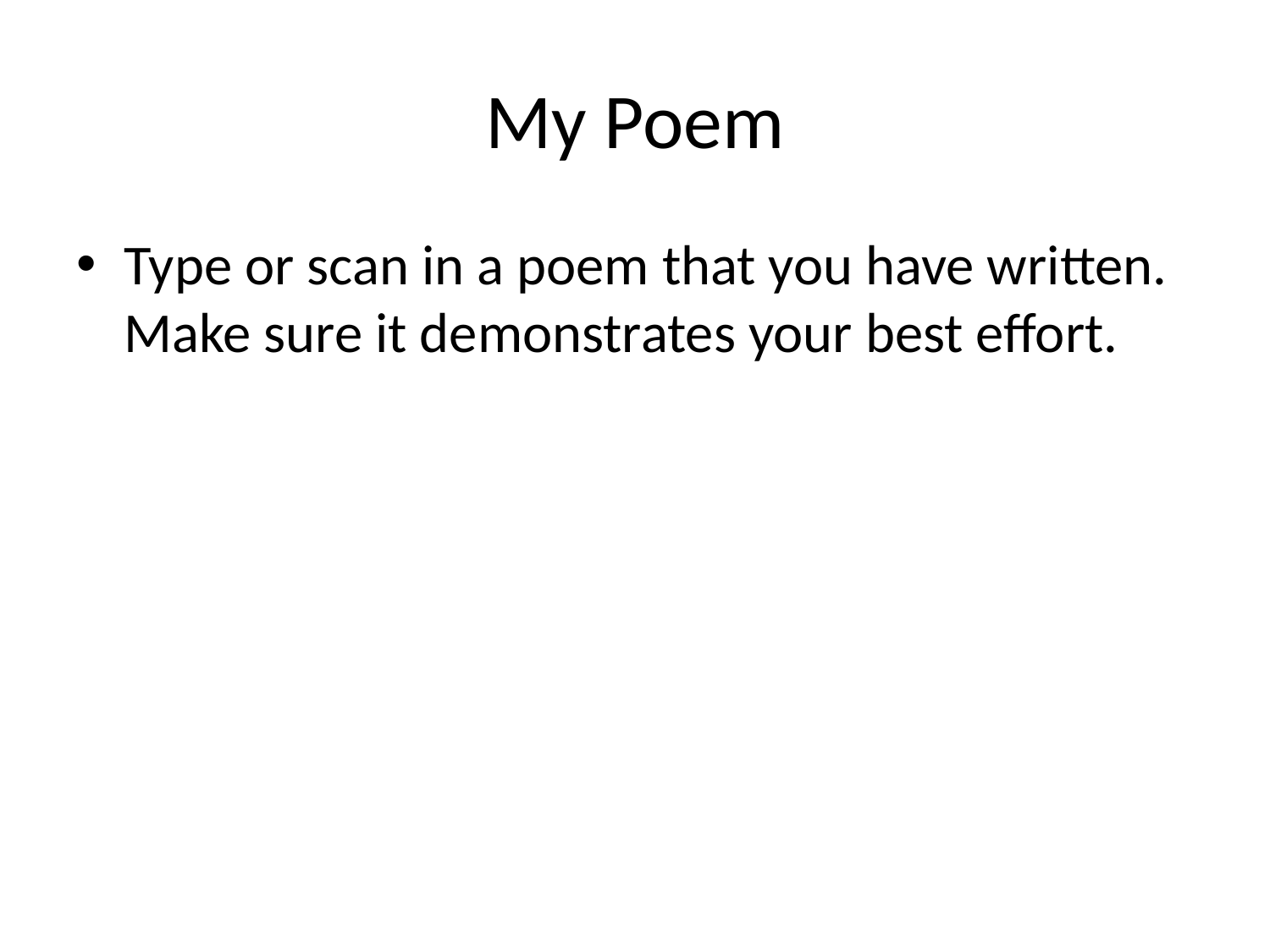

# My Poem
Type or scan in a poem that you have written.  Make sure it demonstrates your best effort.